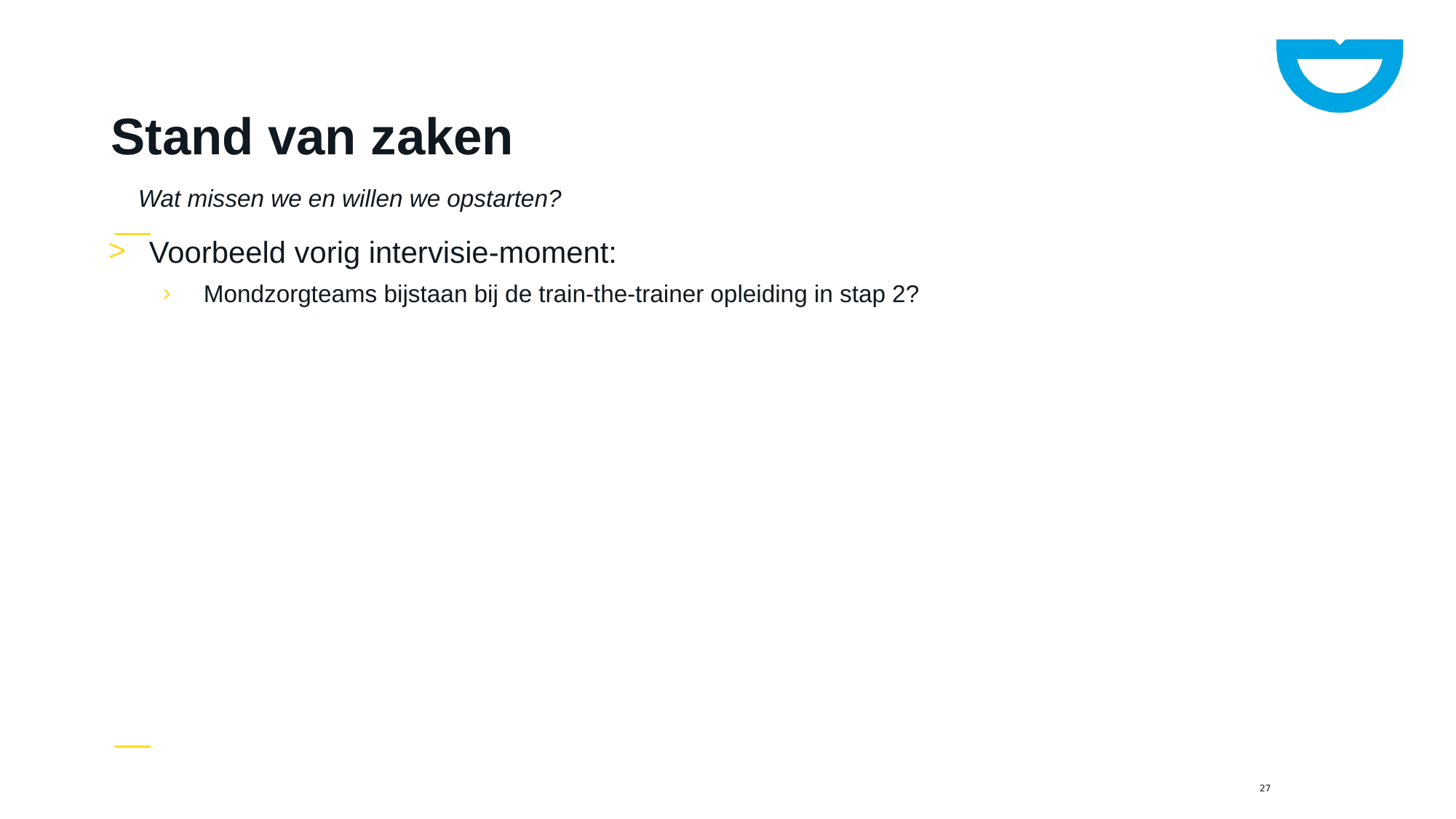

# Stand van zaken
Wat missen we en willen we opstarten?
Voorbeeld vorig intervisie-moment:
Mondzorgteams bijstaan bij de train-the-trainer opleiding in stap 2?

27